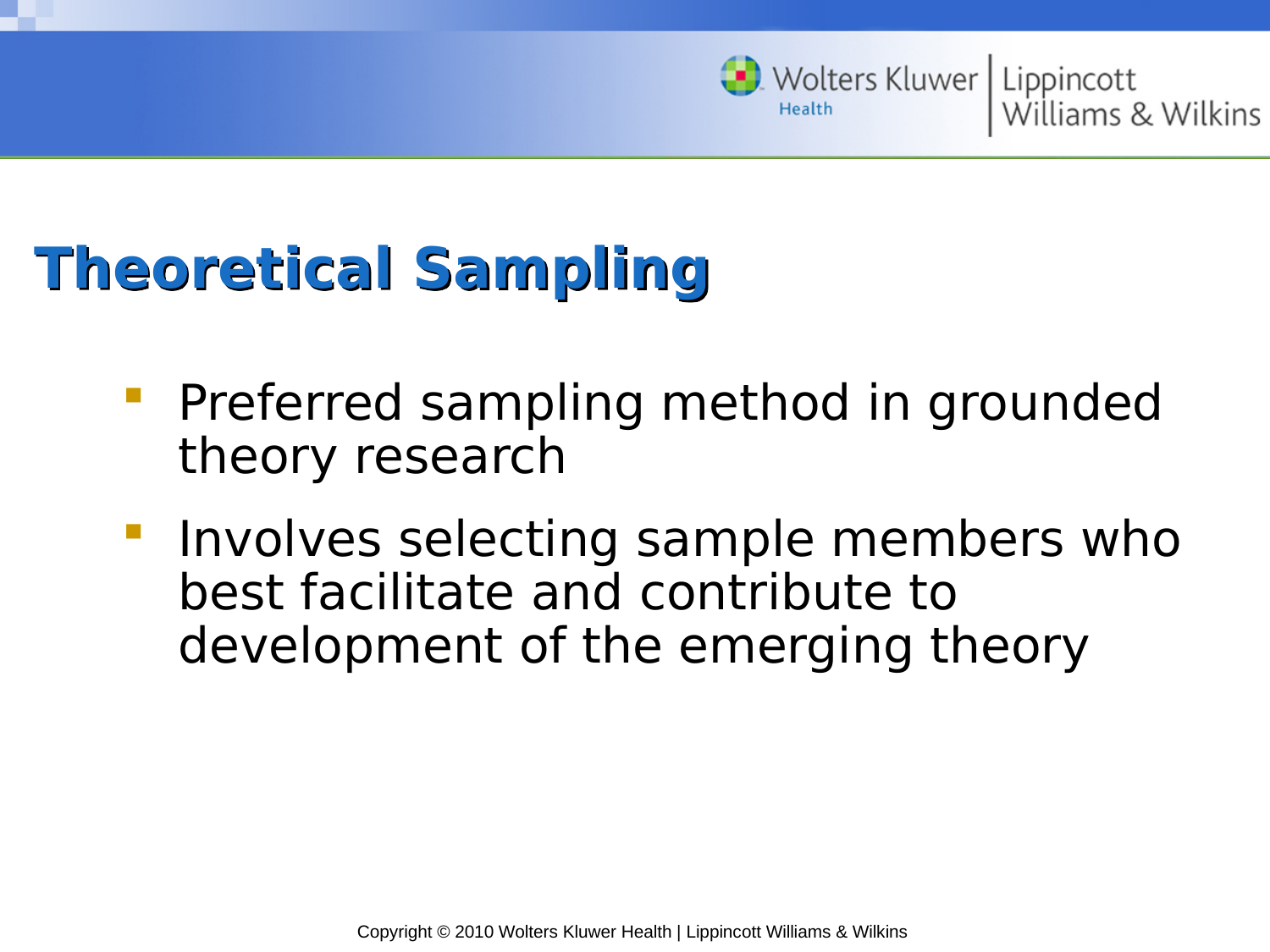

# Theoretical Sampling
Preferred sampling method in grounded theory research
Involves selecting sample members who best facilitate and contribute to development of the emerging theory